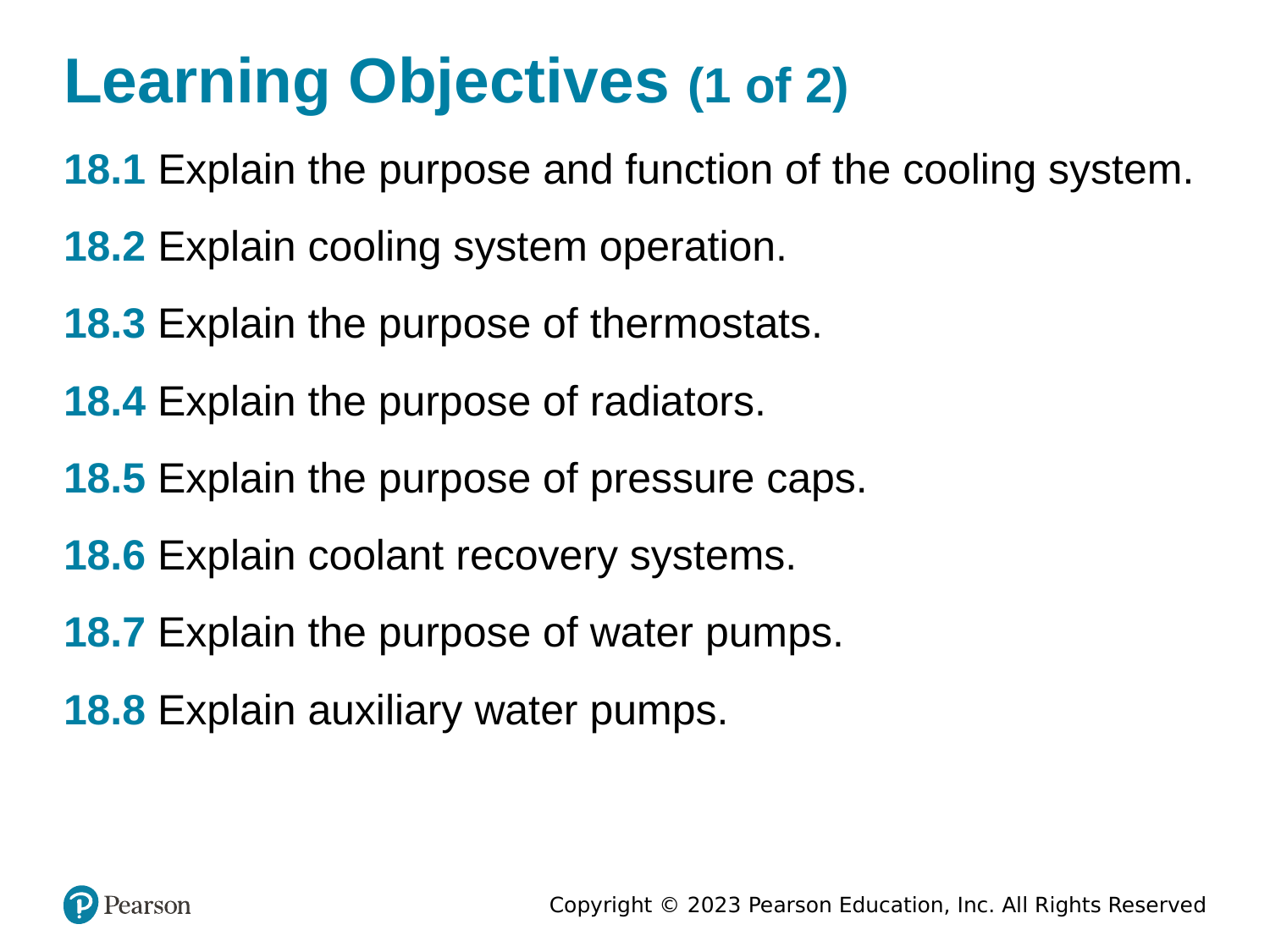

# Learning Objectives (1 of 2)
18.1 Explain the purpose and function of the cooling system.
18.2 Explain cooling system operation.
18.3 Explain the purpose of thermostats.
18.4 Explain the purpose of radiators.
18.5 Explain the purpose of pressure caps.
18.6 Explain coolant recovery systems.
18.7 Explain the purpose of water pumps.
18.8 Explain auxiliary water pumps.